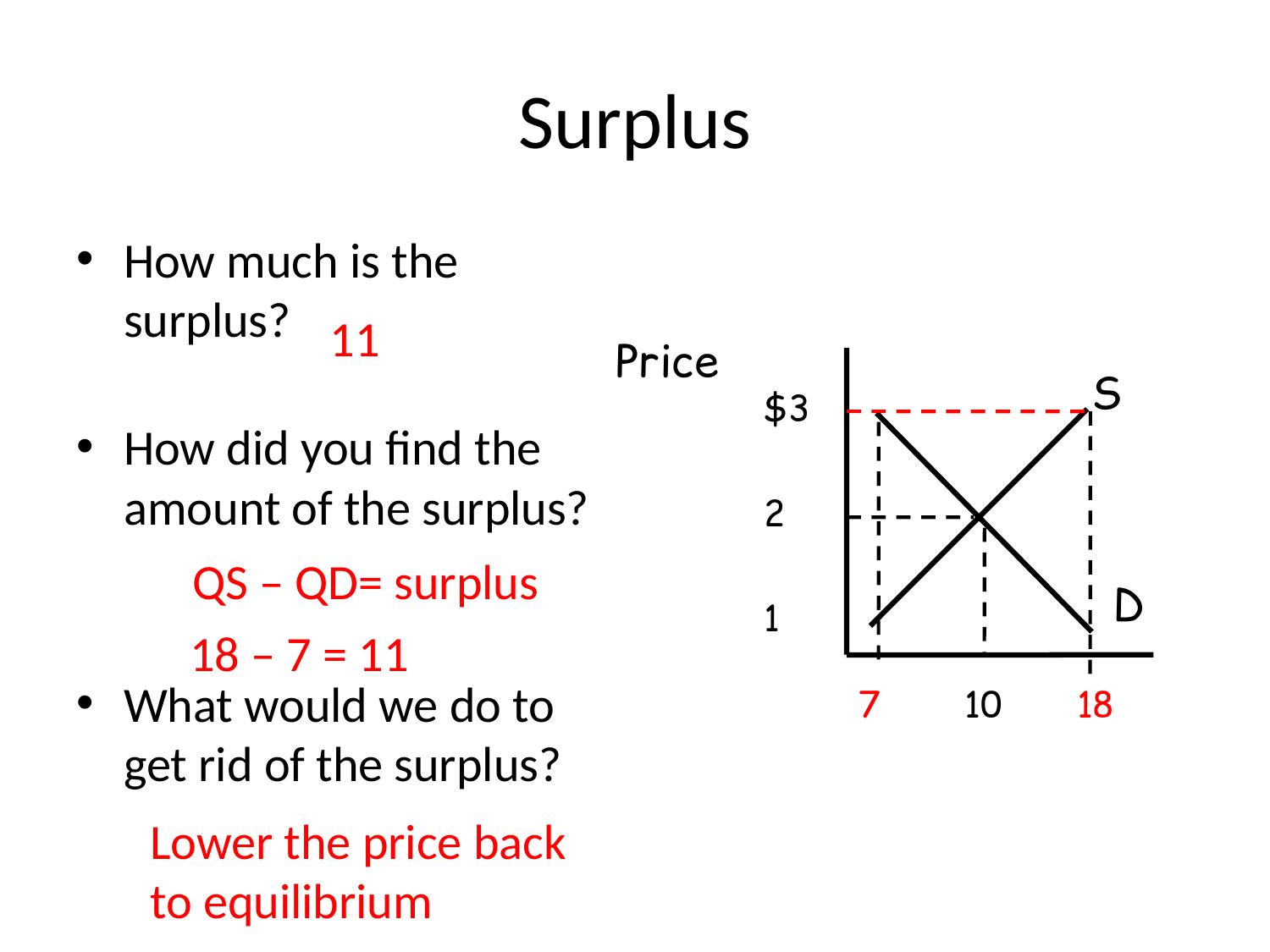

# Surplus
How much is the surplus?
How did you find the amount of the surplus?

What would we do to get rid of the surplus?
11
Price

S

D
$3

2

1

7        10       18
QS – QD= surplus
18 – 7 = 11
Lower the price back to equilibrium